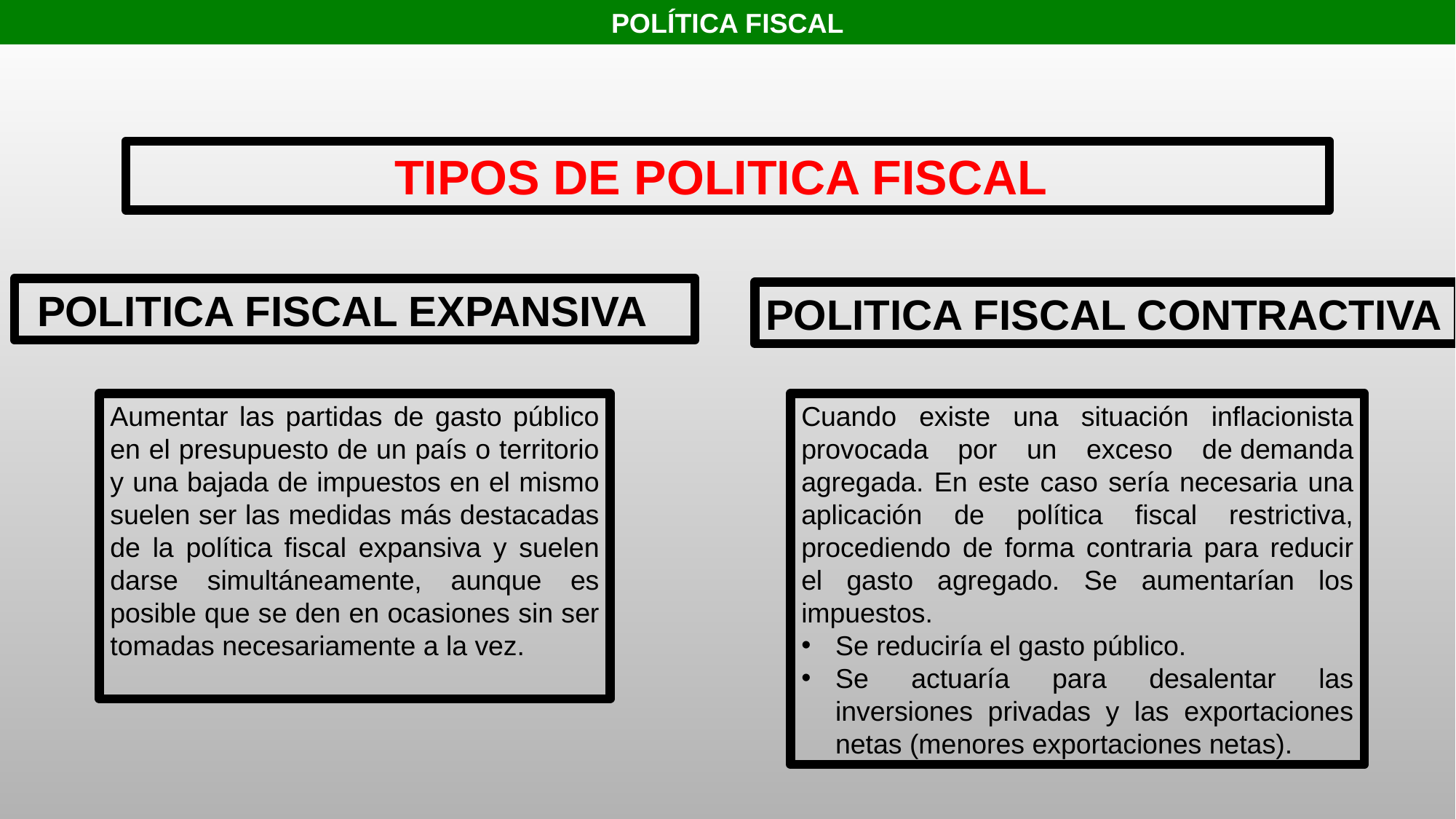

POLÍTICA FISCAL
TIPOS DE POLITICA FISCAL
 POLITICA FISCAL EXPANSIVA
POLITICA FISCAL CONTRACTIVA
Aumentar las partidas de gasto público en el presupuesto de un país o territorio y una bajada de impuestos en el mismo suelen ser las medidas más destacadas de la política fiscal expansiva y suelen darse simultáneamente, aunque es posible que se den en ocasiones sin ser tomadas necesariamente a la vez.

Cuando existe una situación inflacionista provocada por un exceso de demanda agregada. En este caso sería necesaria una aplicación de política fiscal restrictiva, procediendo de forma contraria para reducir el gasto agregado. Se aumentarían los impuestos.
Se reduciría el gasto público.
Se actuaría para desalentar las inversiones privadas y las exportaciones netas (menores exportaciones netas).